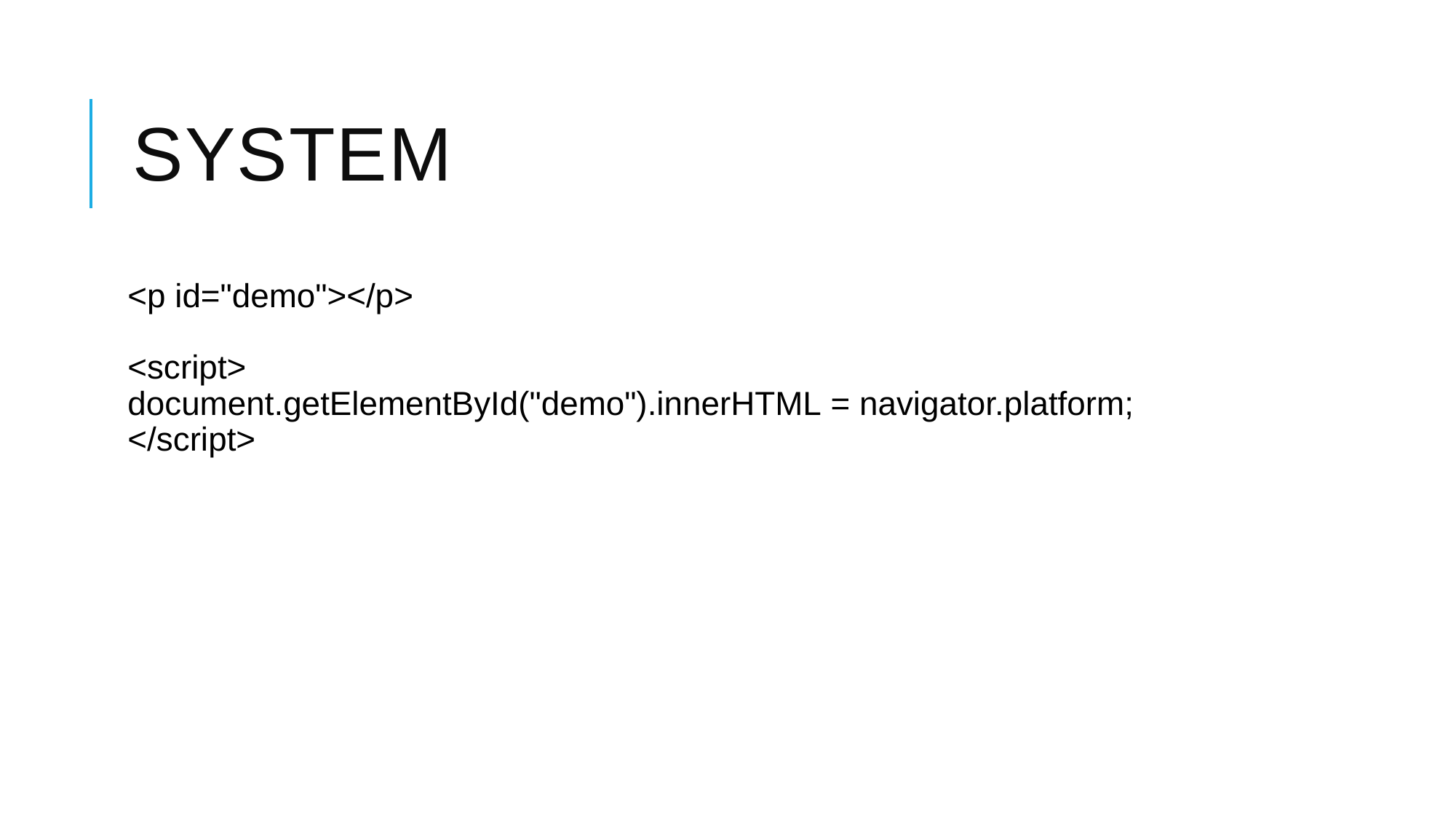

# System
<p id="demo"></p>
<script>
document.getElementById("demo").innerHTML = navigator.platform;
</script>